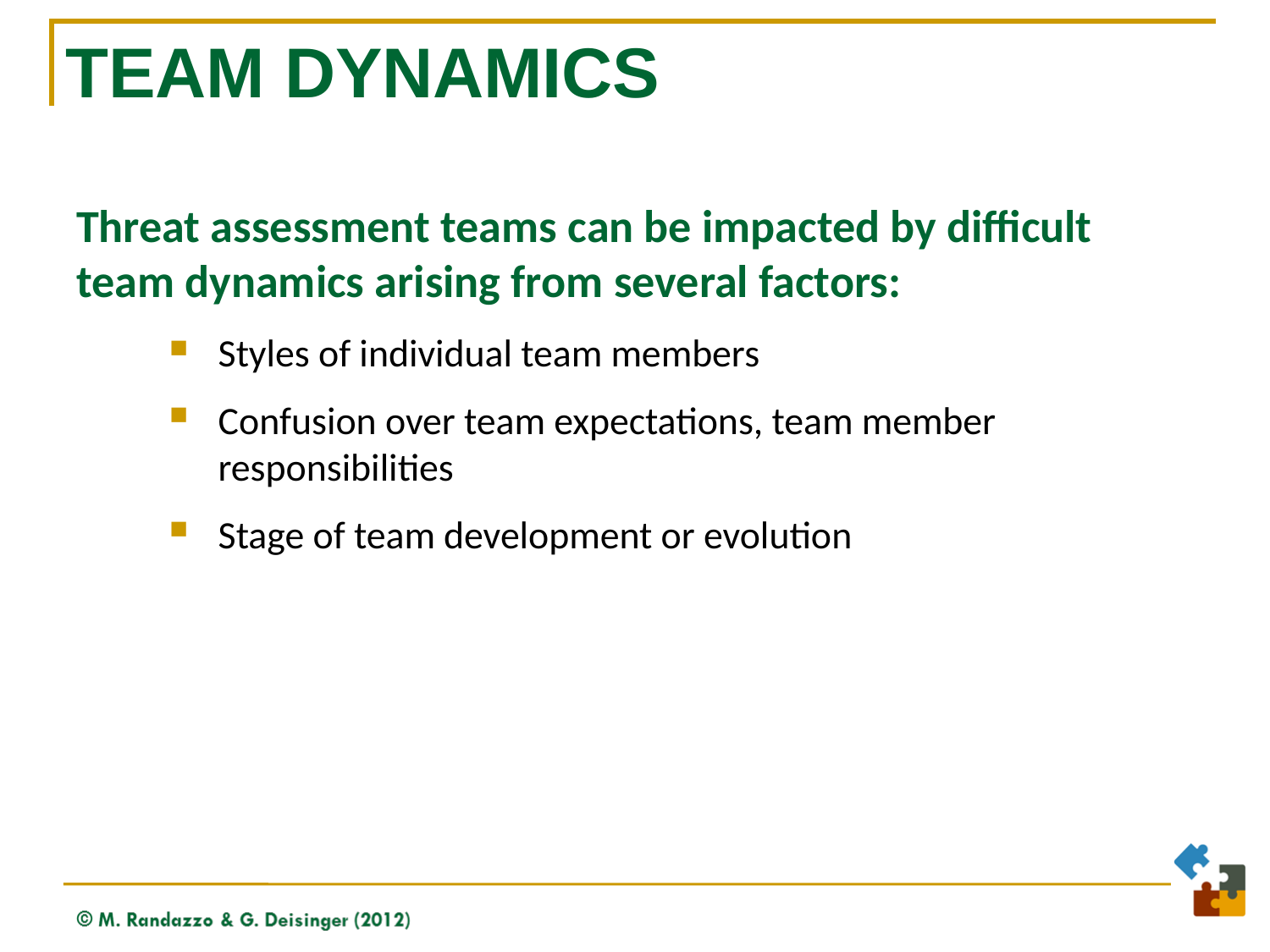

# Team Dynamics
Threat assessment teams can be impacted by difficult team dynamics arising from several factors:
Styles of individual team members
Confusion over team expectations, team member responsibilities
Stage of team development or evolution